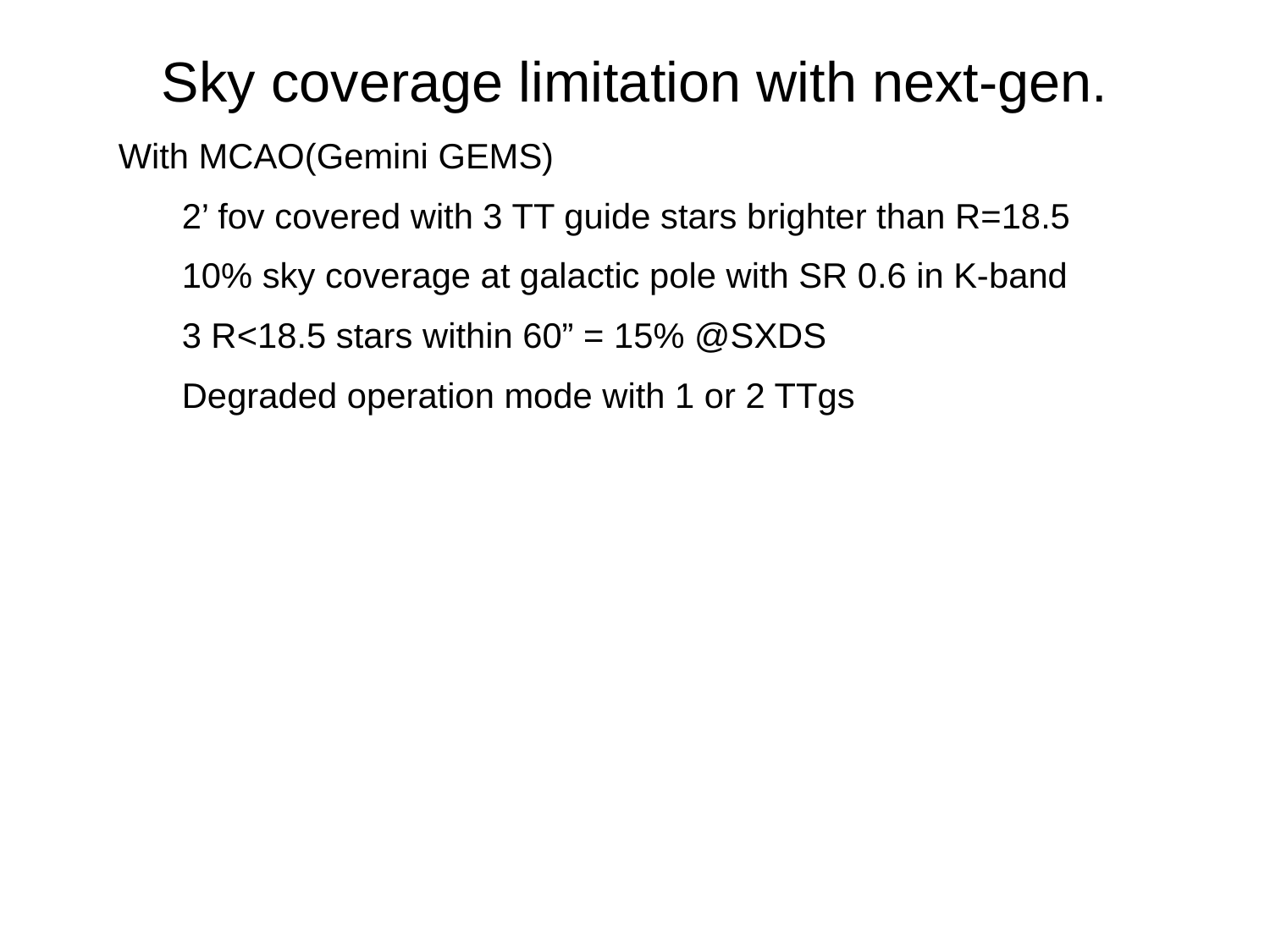

Sky coverage limitation with next-gen.
With MCAO(Gemini GEMS)
2’ fov covered with 3 TT guide stars brighter than R=18.5
10% sky coverage at galactic pole with SR 0.6 in K-band
3 R<18.5 stars within 60” = 15% @SXDS
Degraded operation mode with 1 or 2 TTgs